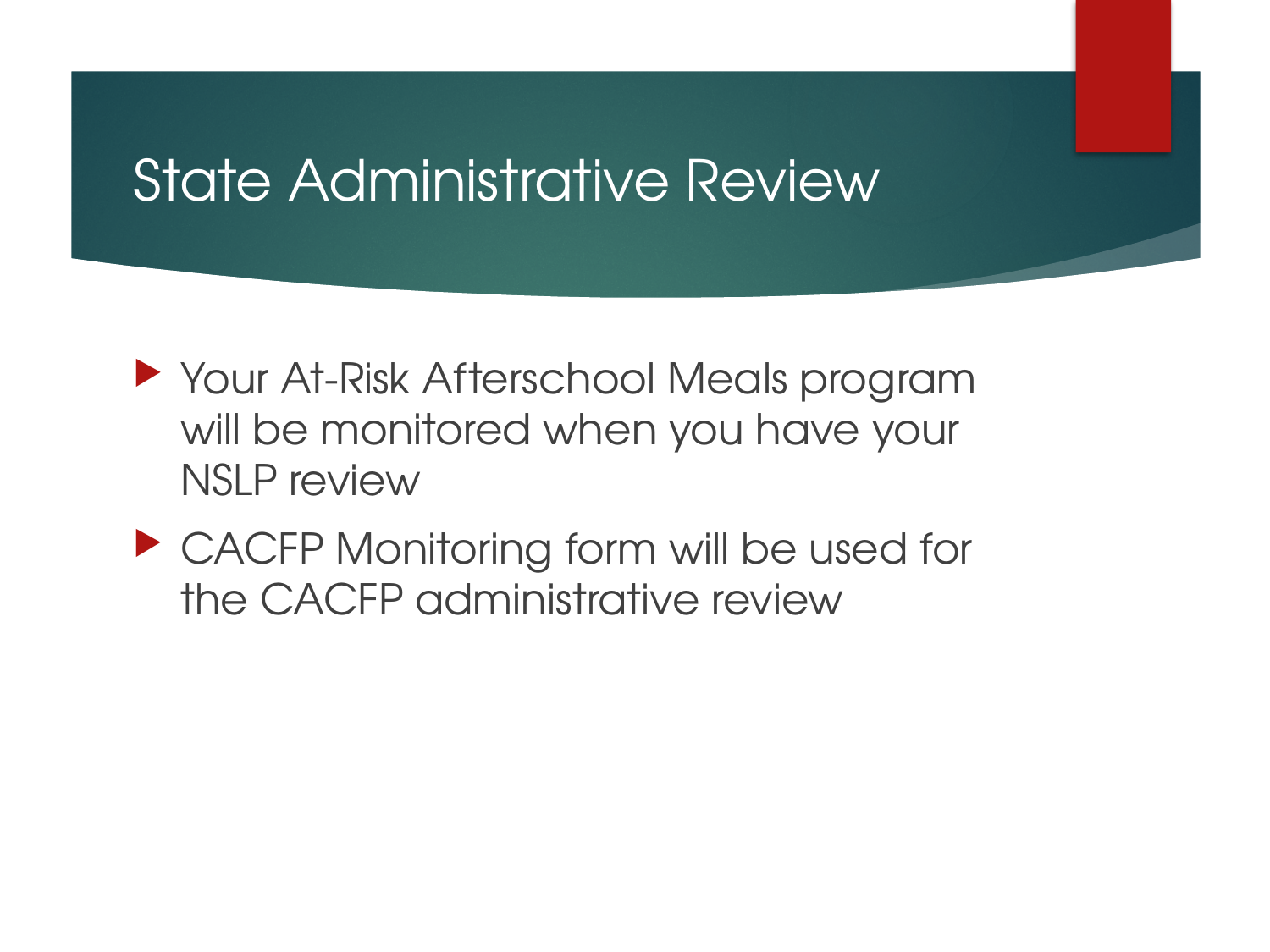

# State Administrative Review
Your At-Risk Afterschool Meals program will be monitored when you have your NSLP review
CACFP Monitoring form will be used for the CACFP administrative review